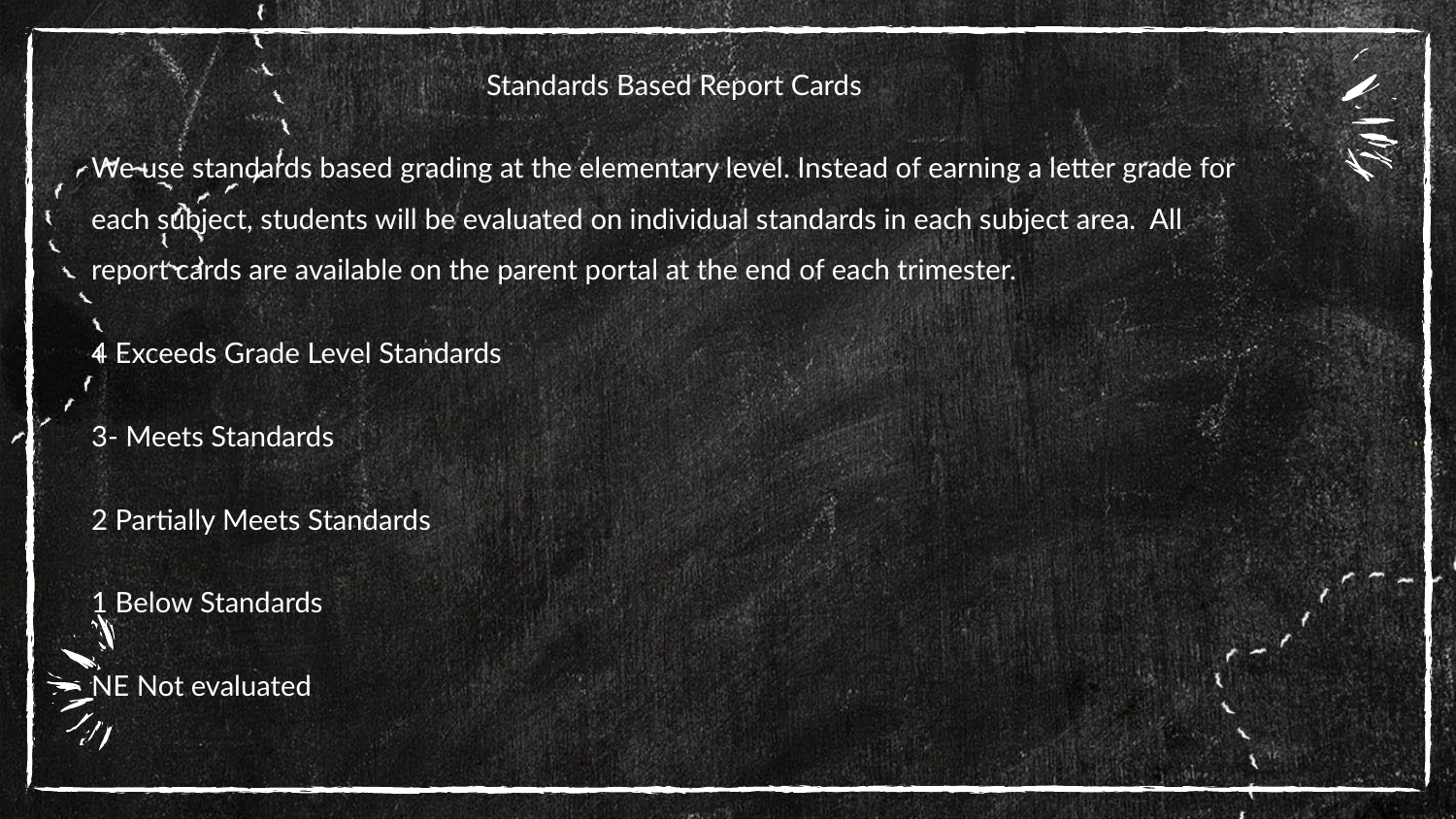

Standards Based Report Cards
We use standards based grading at the elementary level. Instead of earning a letter grade for each subject, students will be evaluated on individual standards in each subject area.  All report cards are available on the parent portal at the end of each trimester.
4 Exceeds Grade Level Standards
3- Meets Standards
2 Partially Meets Standards
1 Below Standards
NE Not evaluated